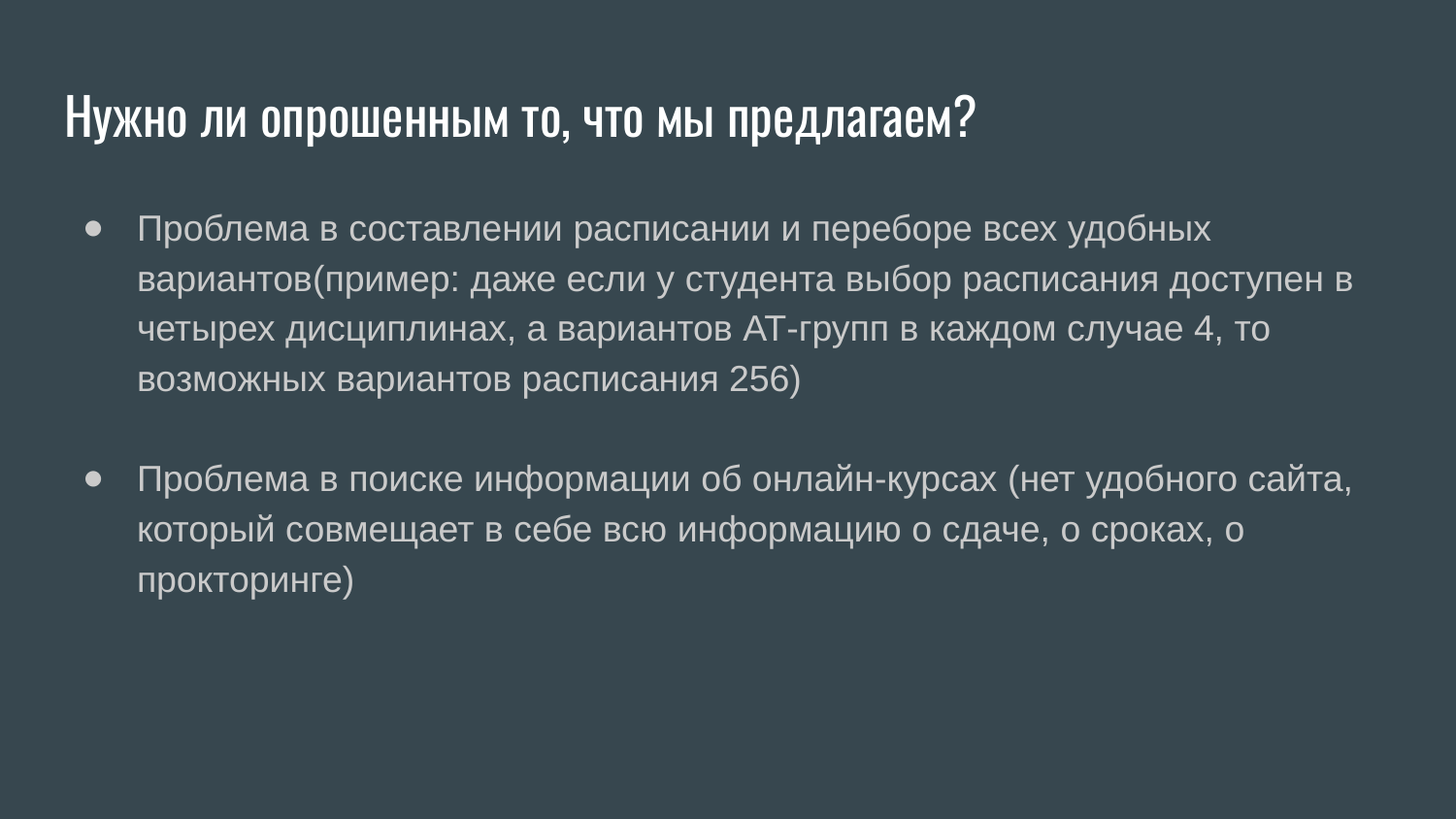

# Нужно ли опрошенным то, что мы предлагаем?
Проблема в составлении расписании и переборе всех удобных вариантов(пример: даже если у студента выбор расписания доступен в четырех дисциплинах, а вариантов АТ-групп в каждом случае 4, то возможных вариантов расписания 256)

Проблема в поиске информации об онлайн-курсах (нет удобного сайта, который совмещает в себе всю информацию о сдаче, о сроках, о прокторинге)